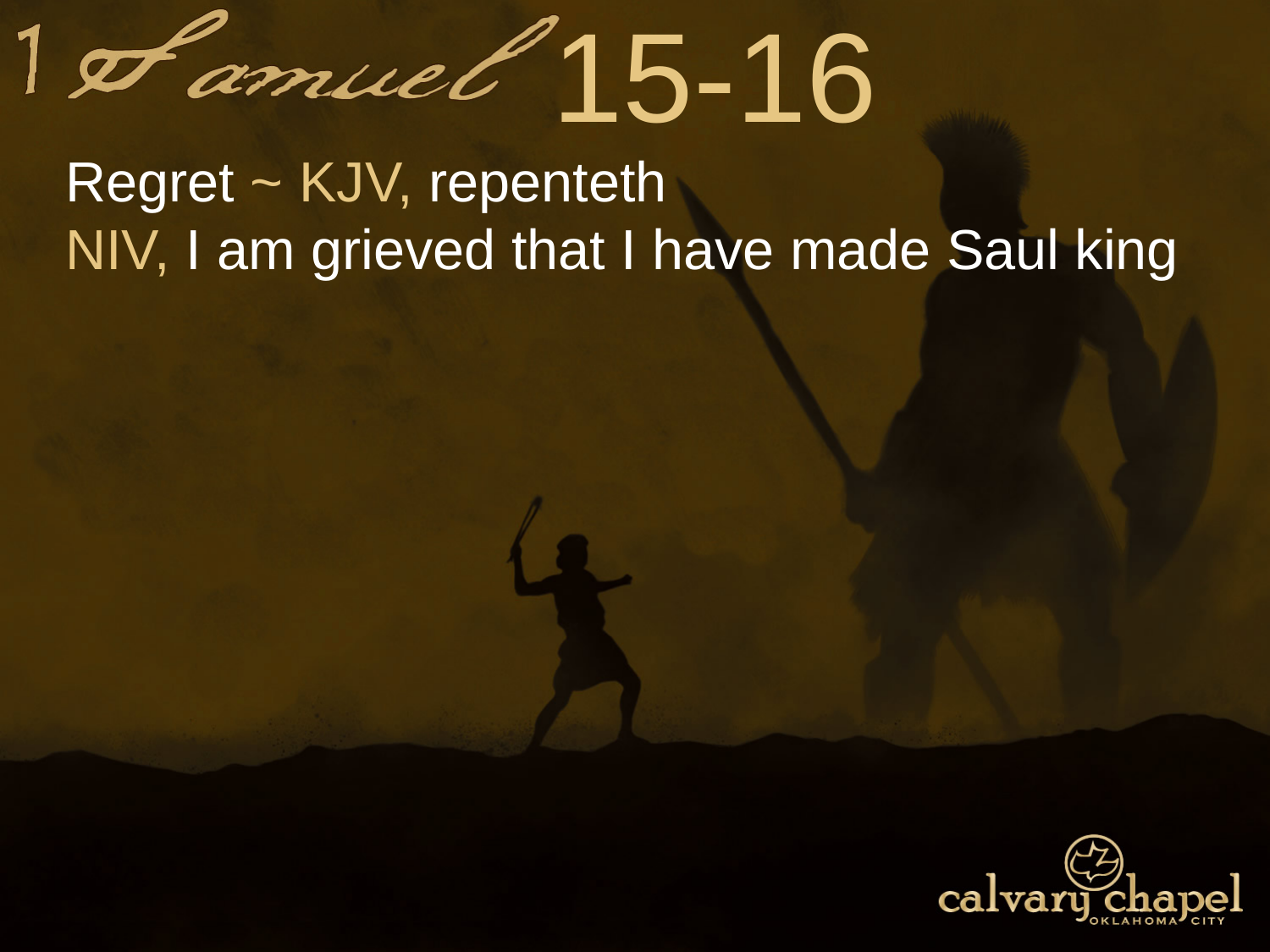

15-16
Regret ~ KJV, repenteth
NIV, I am grieved that I have made Saul king